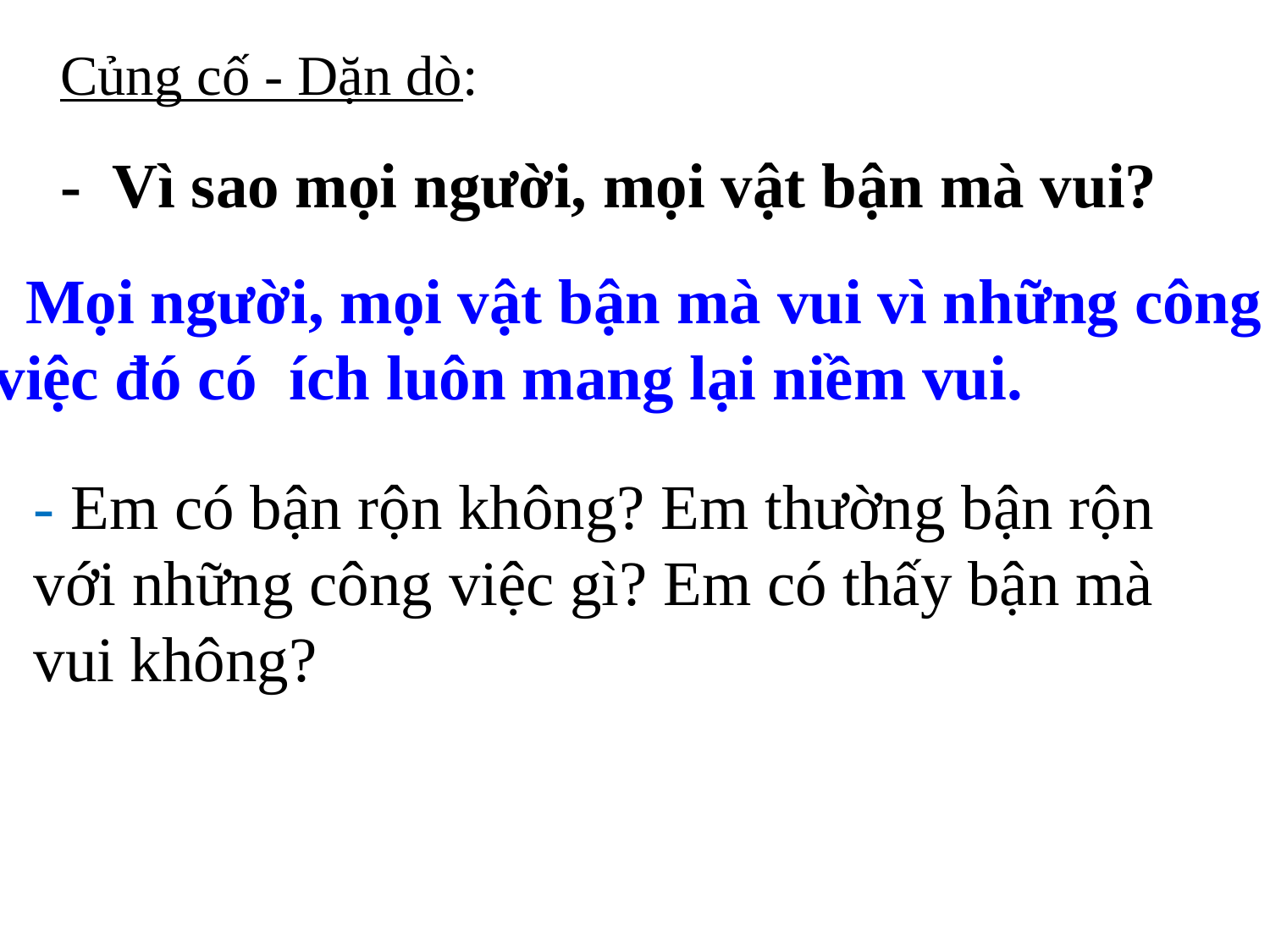

Củng cố - Dặn dò:

-  Vì sao mọi người, mọi vật bận mà vui?
  Mọi người, mọi vật bận mà vui vì những công việc đó có  ích luôn mang lại niềm vui.
- Em có bận rộn không? Em thường bận rộn với những công việc gì? Em có thấy bận mà vui không?